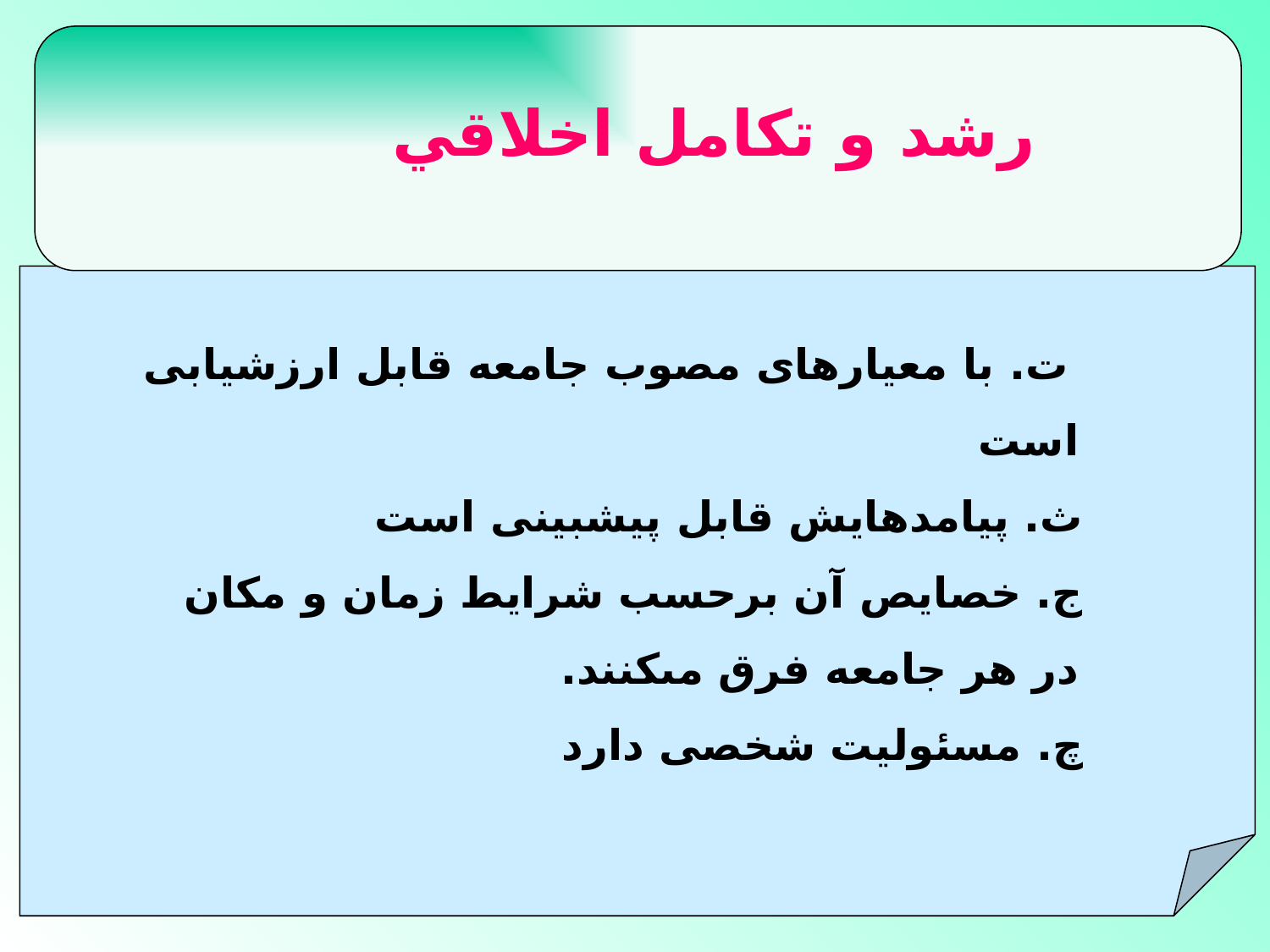

#
رشد و تكامل اخلاقي

     ت. با معيارهاى مصوب جامعه قابل ارزشيابى است‏
    ث. پيامدهايش قابل پيش‏بينى است‏
    ج. خصايص آن برحسب شرايط زمان و مكان در هر جامعه فرق مى‏كنند.
    چ. مسئوليت شخصى دارد